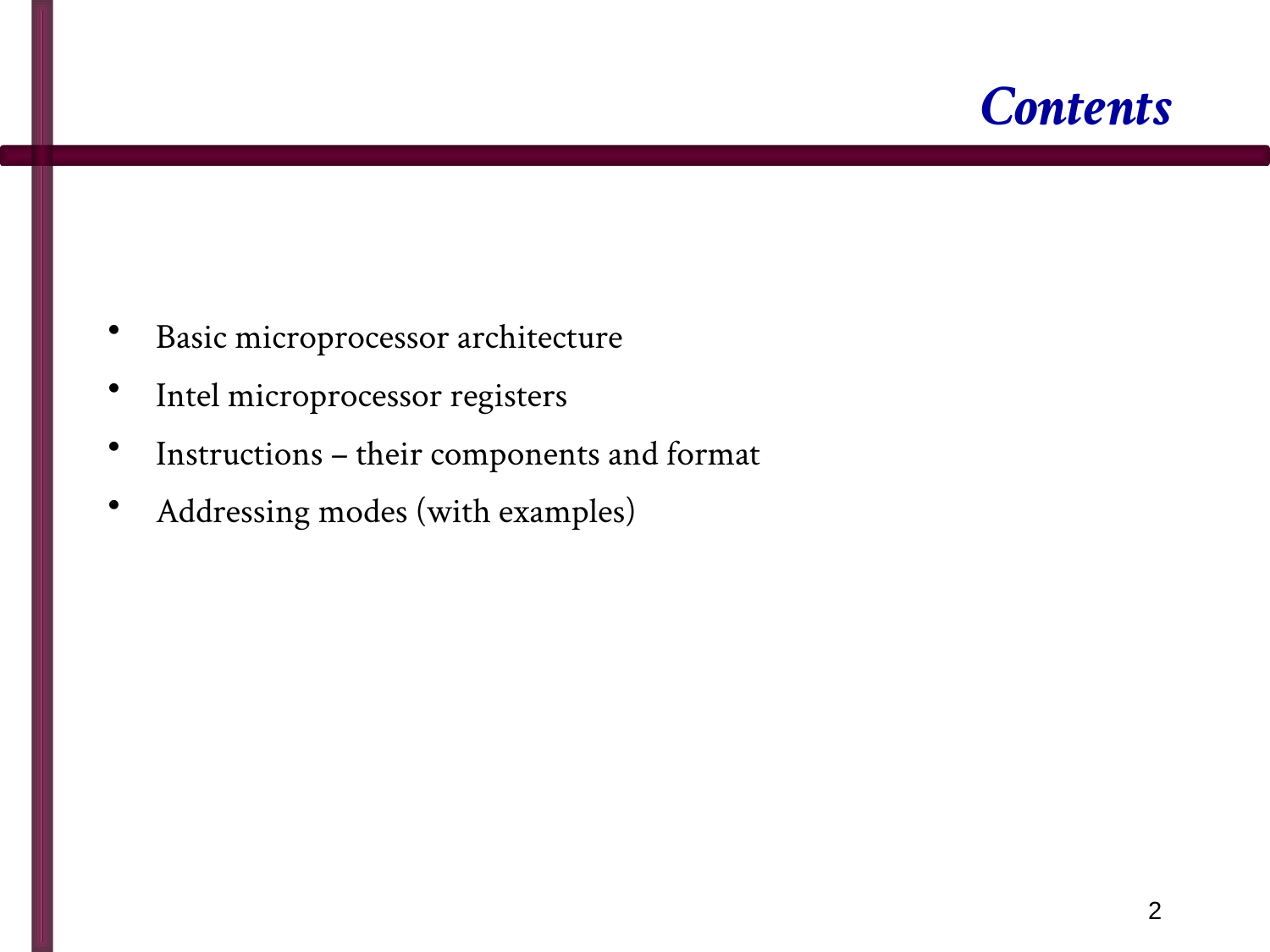

# Contents

Basic microprocessor architecture
Intel microprocessor registers
Instructions – their components and format
Addressing modes (with examples)
2